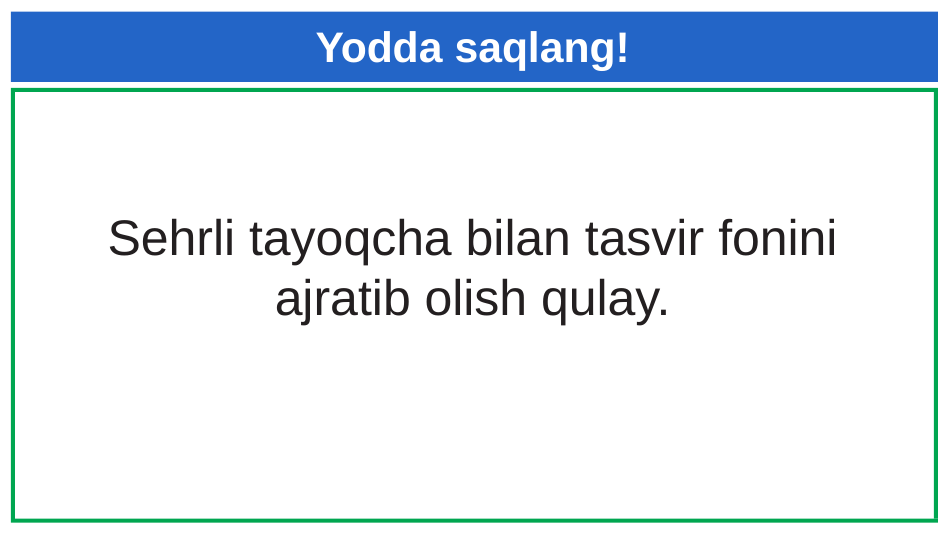

# Yodda saqlang!
Sehrli tayoqcha bilan tasvir fonini ajratib olish qulay.